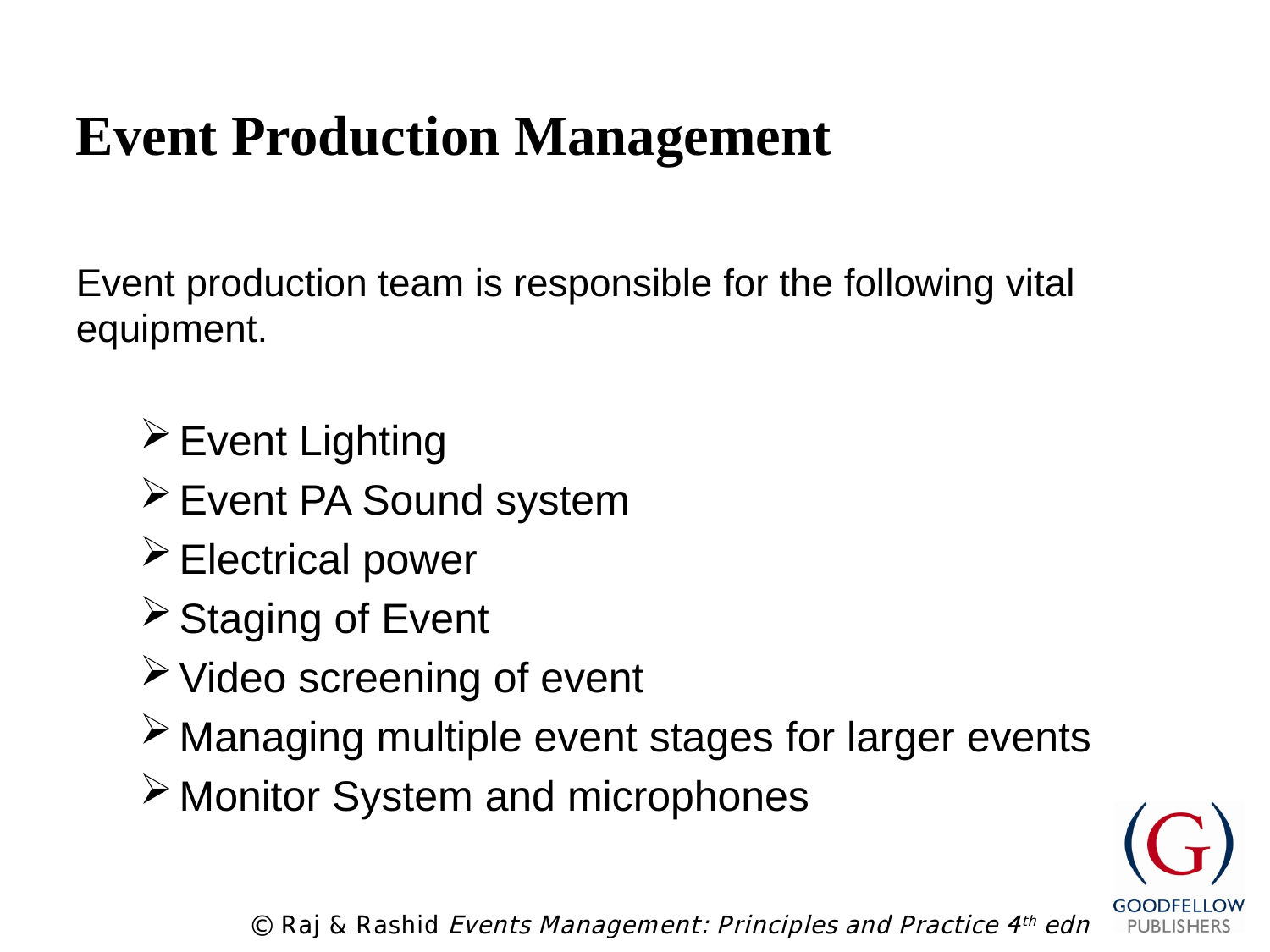

# Event Production Management
Event production team is responsible for the following vital equipment.

Event Lighting
Event PA Sound system
Electrical power
Staging of Event
Video screening of event
Managing multiple event stages for larger events
Monitor System and microphones